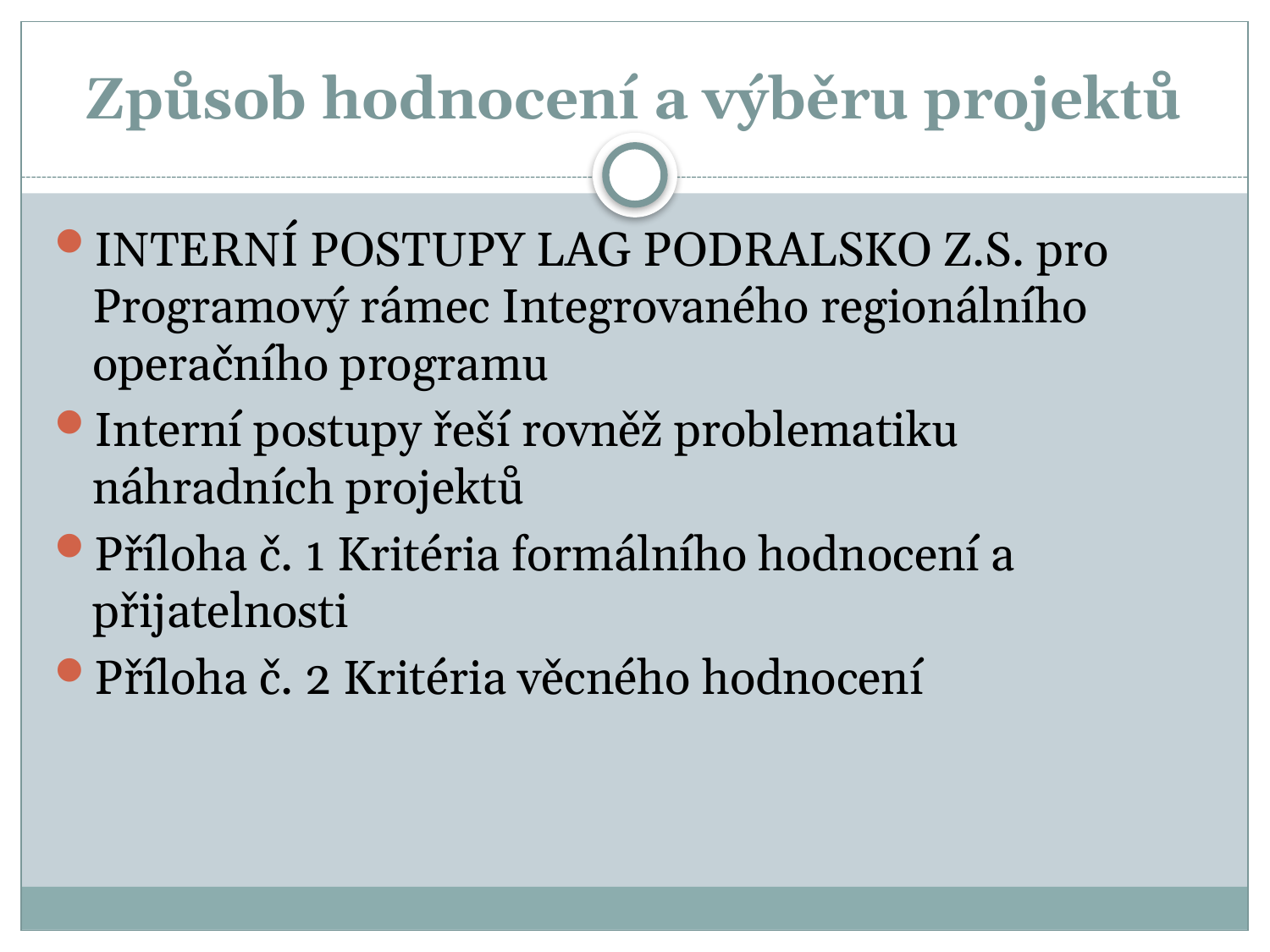

# Způsob hodnocení a výběru projektů
INTERNÍ POSTUPY LAG PODRALSKO Z.S. pro Programový rámec Integrovaného regionálního operačního programu
Interní postupy řeší rovněž problematiku náhradních projektů
Příloha č. 1 Kritéria formálního hodnocení a přijatelnosti
Příloha č. 2 Kritéria věcného hodnocení